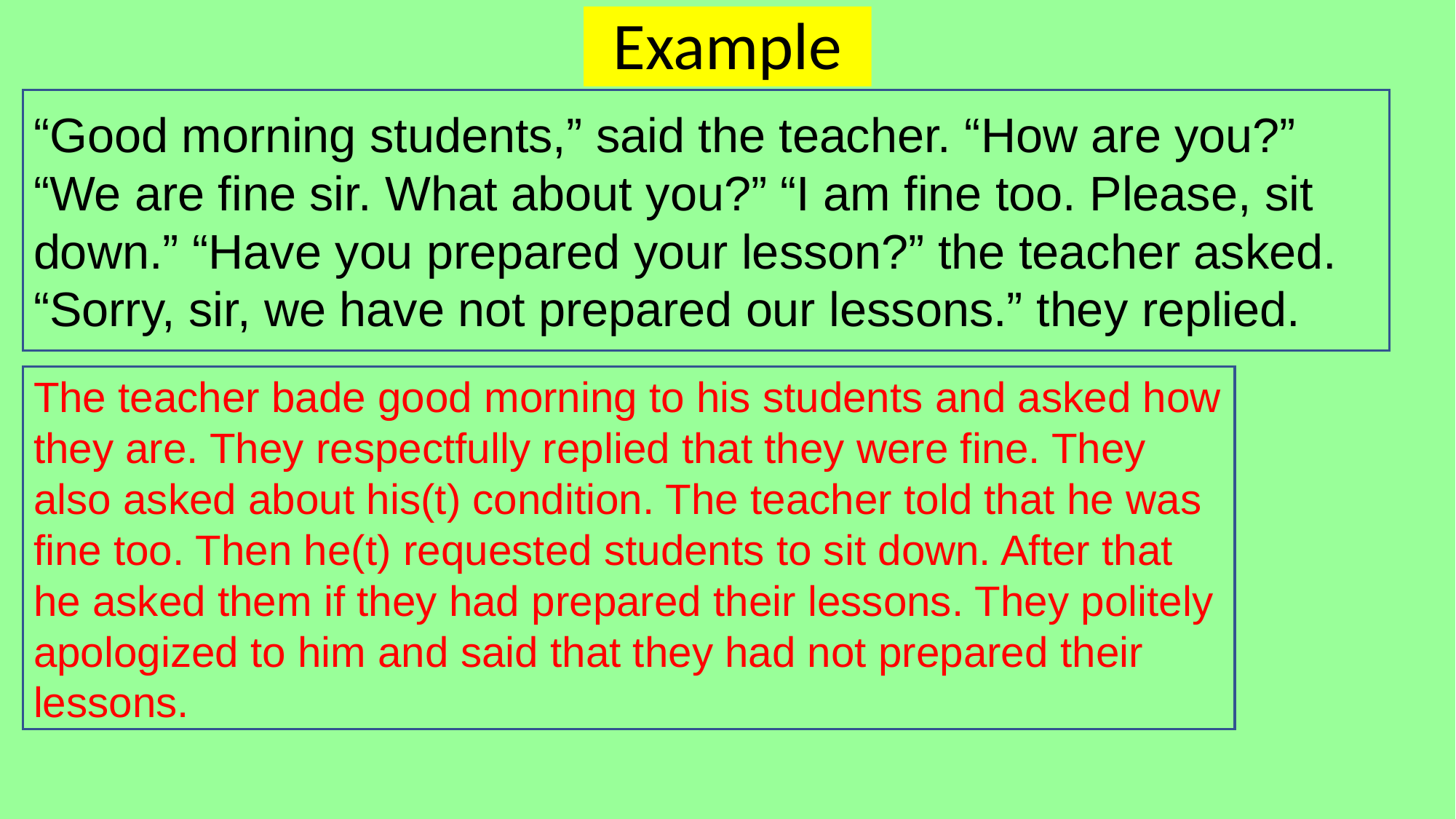

Example
“Good morning students,” said the teacher. “How are you?” “We are fine sir. What about you?” “I am fine too. Please, sit down.” “Have you prepared your lesson?” the teacher asked. “Sorry, sir, we have not prepared our lessons.” they replied.
The teacher bade good morning to his students and asked how they are. They respectfully replied that they were fine. They also asked about his(t) condition. The teacher told that he was fine too. Then he(t) requested students to sit down. After that he asked them if they had prepared their lessons. They politely apologized to him and said that they had not prepared their lessons.